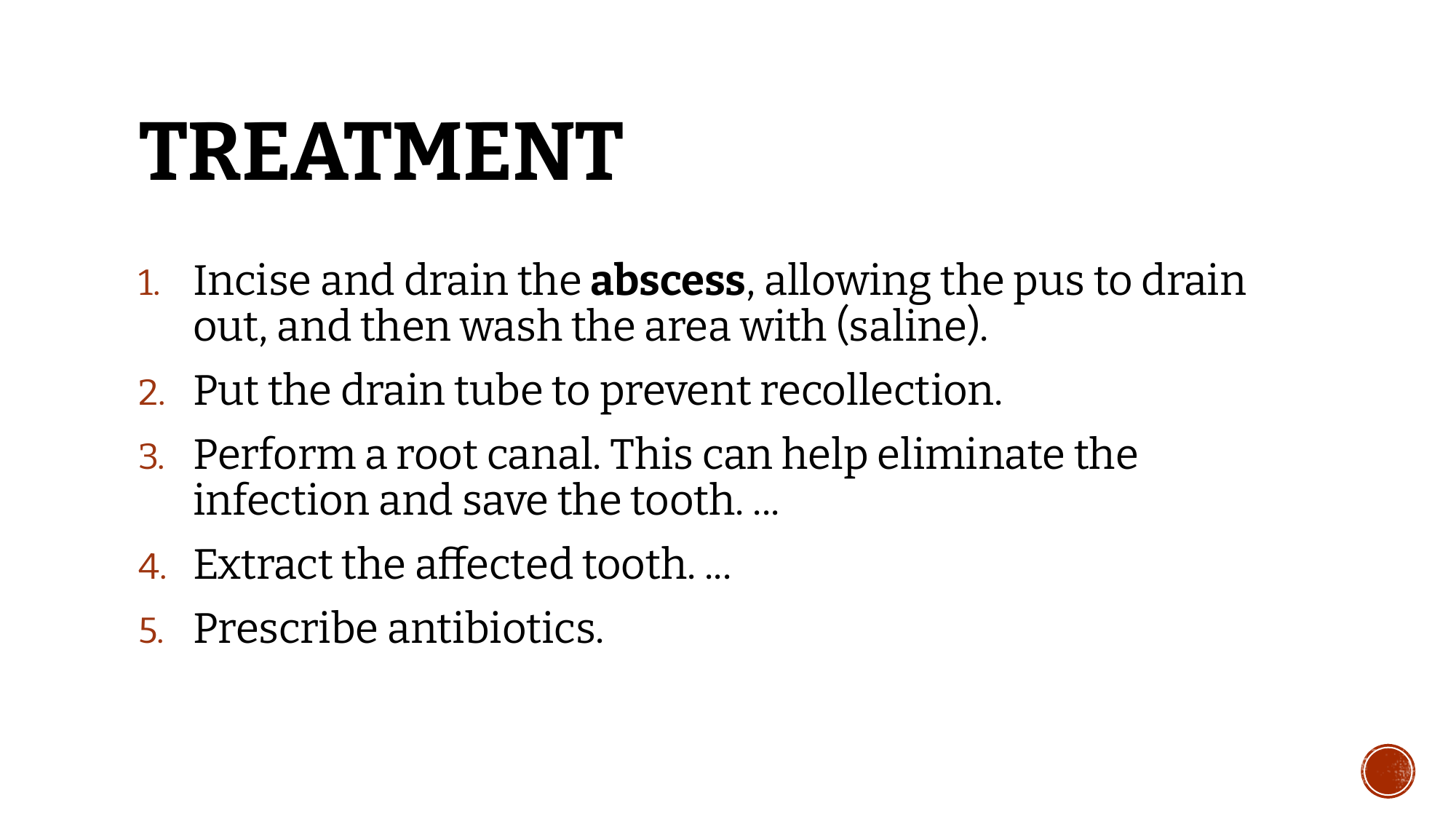

# Treatment
Incise and drain the abscess, allowing the pus to drain out, and then wash the area with (saline).
Put the drain tube to prevent recollection.
Perform a root canal. This can help eliminate the infection and save the tooth. ...
Extract the affected tooth. ...
Prescribe antibiotics.